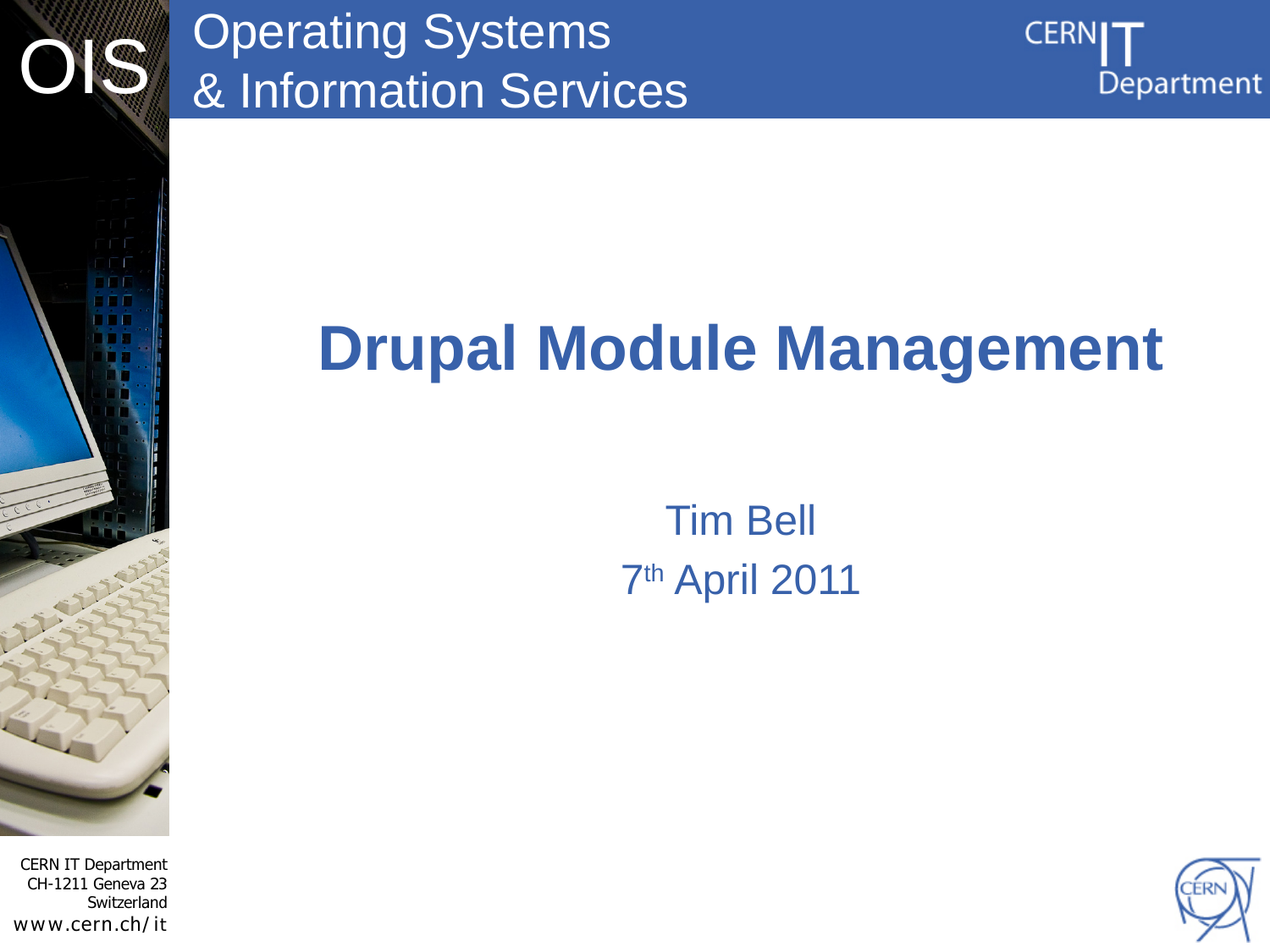

# Drupal Module Management
Tim Bell
7th April 2011